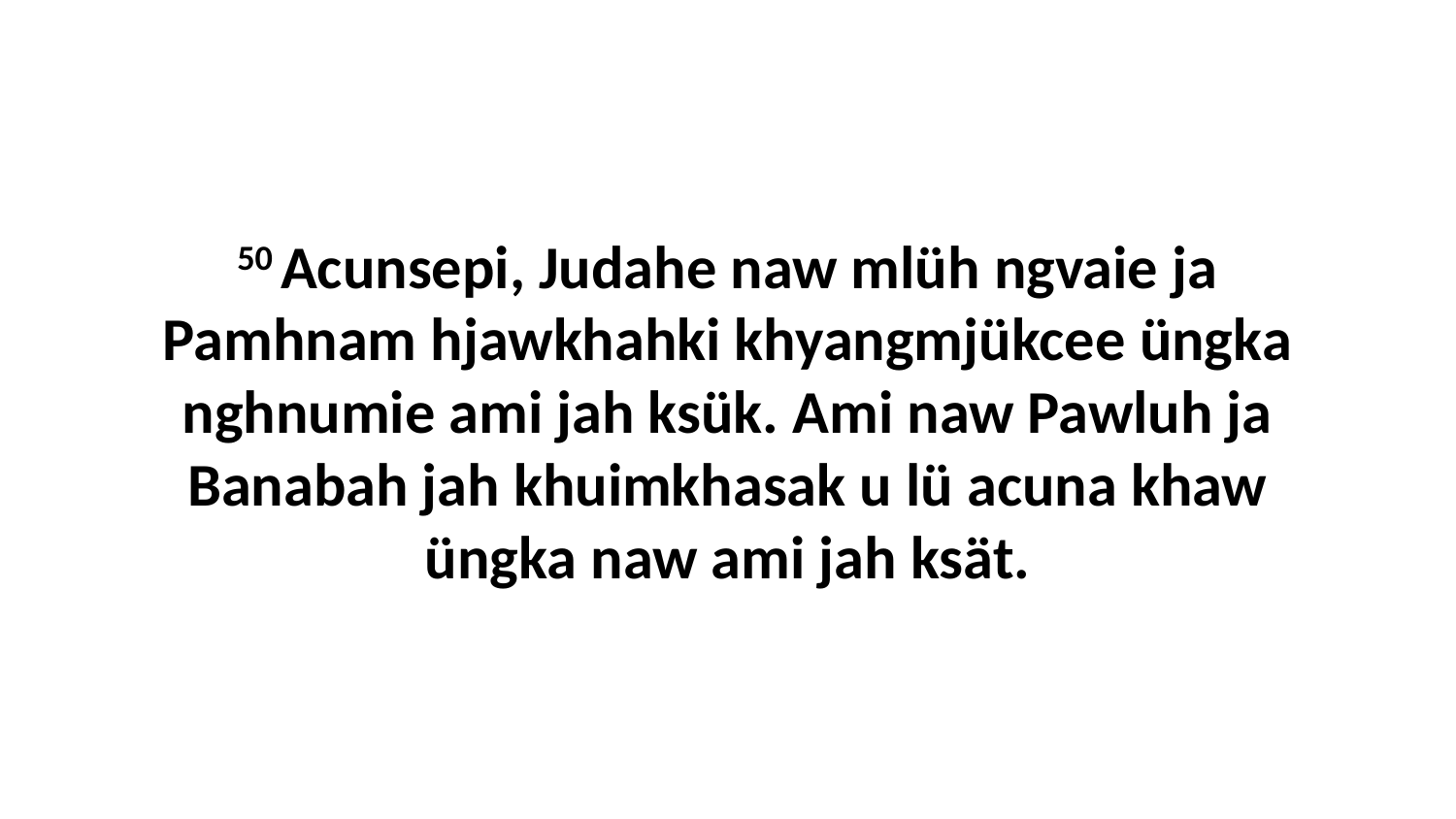

50 Acunsepi, Judahe naw mlüh ngvaie ja Pamhnam hjawkhahki khyangmjükcee üngka nghnumie ami jah ksük. Ami naw Pawluh ja Banabah jah khuimkhasak u lü acuna khaw üngka naw ami jah ksät.